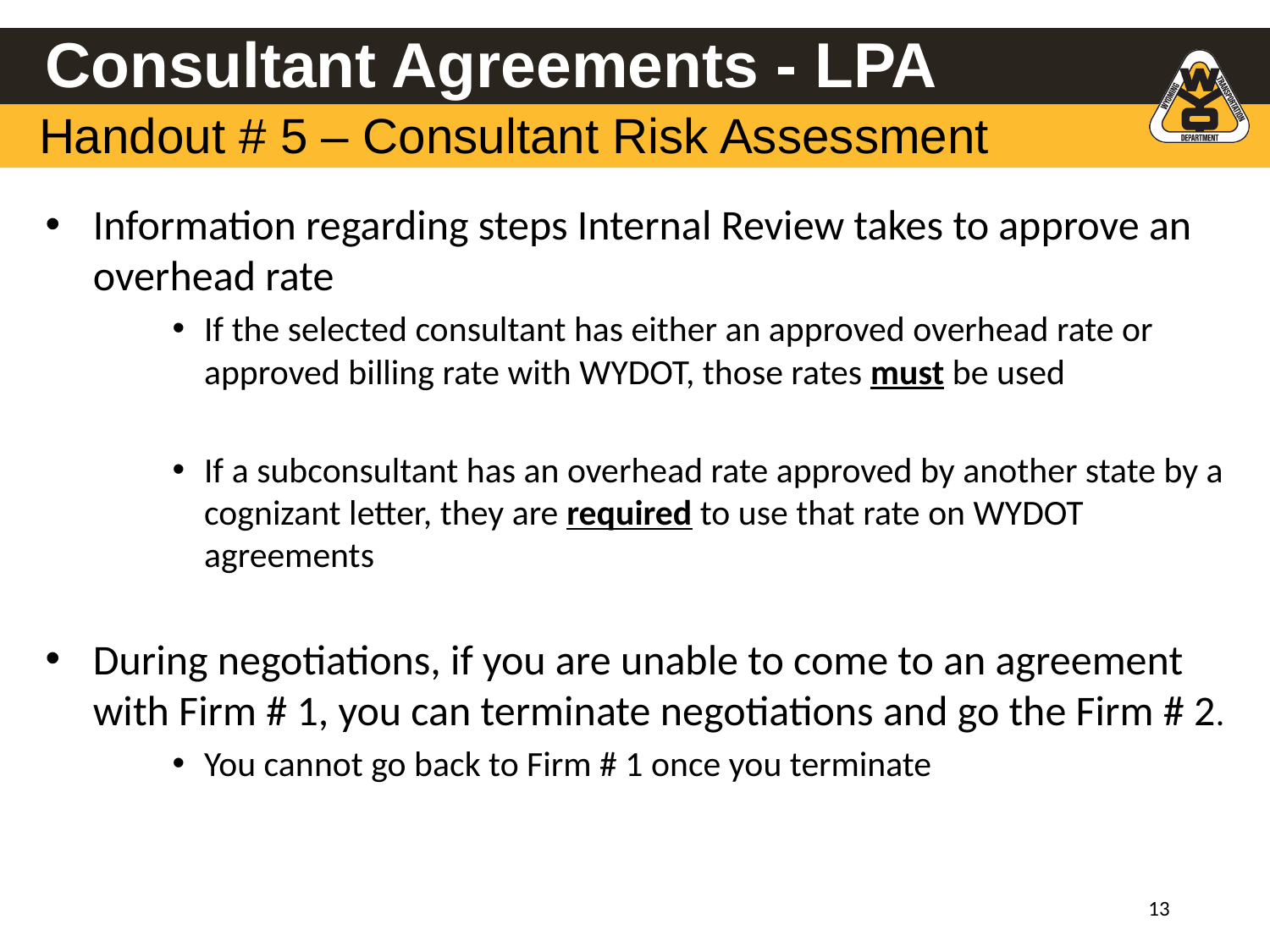

# Consultant Agreements - LPA
Handout # 5 – Consultant Risk Assessment

Information regarding steps Internal Review takes to approve an overhead rate
If the selected consultant has either an approved overhead rate or approved billing rate with WYDOT, those rates must be used

If a subconsultant has an overhead rate approved by another state by a cognizant letter, they are required to use that rate on WYDOT agreements

During negotiations, if you are unable to come to an agreement with Firm # 1, you can terminate negotiations and go the Firm # 2.
You cannot go back to Firm # 1 once you terminate
13